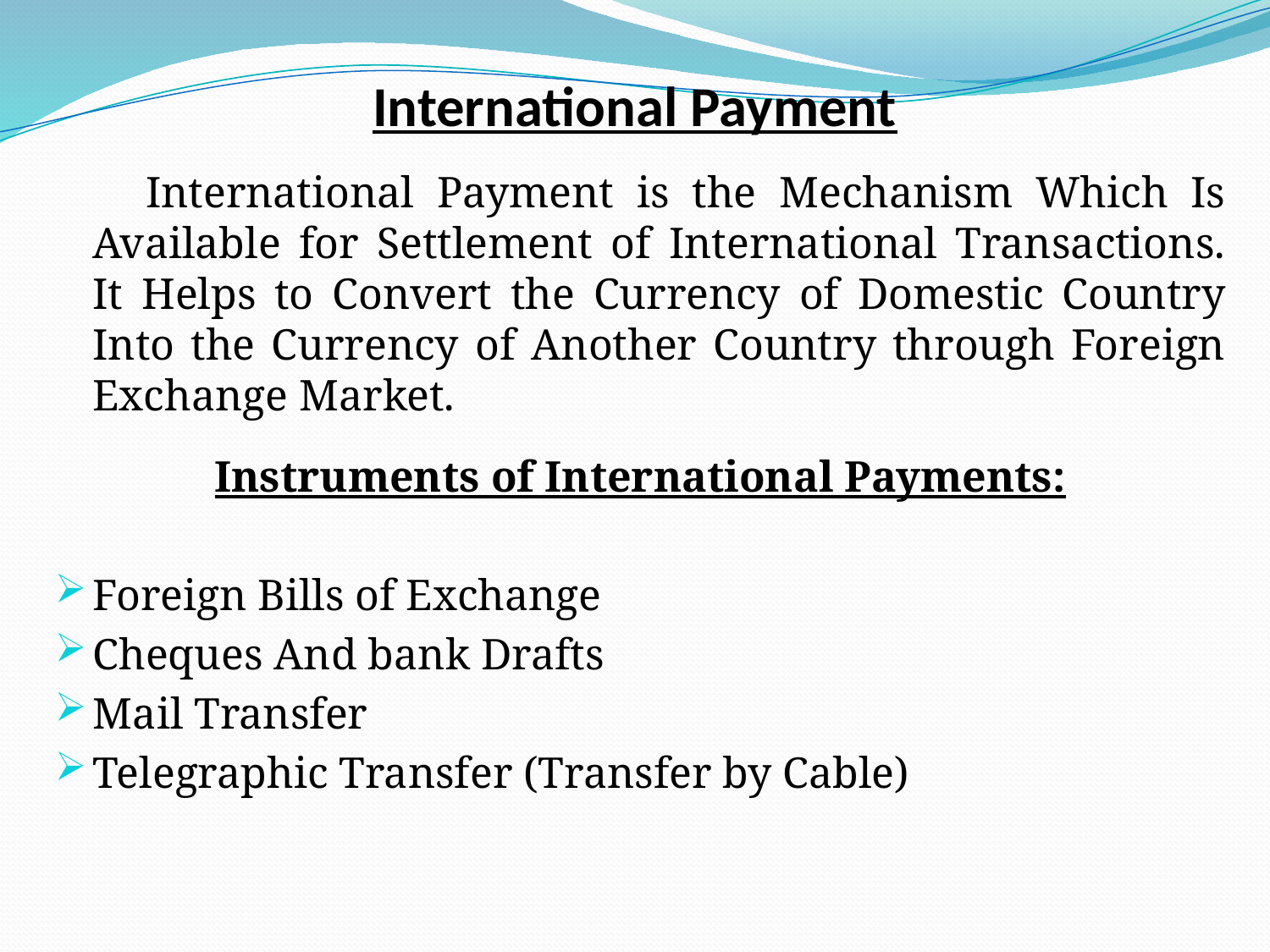

# International Payment
    International Payment is the Mechanism Which Is Available for Settlement of International Transactions. It Helps to Convert the Currency of Domestic Country Into the Currency of Another Country through Foreign Exchange Market.

Instruments of International Payments:

Foreign Bills of Exchange
Cheques And bank Drafts
Mail Transfer
Telegraphic Transfer (Transfer by Cable)